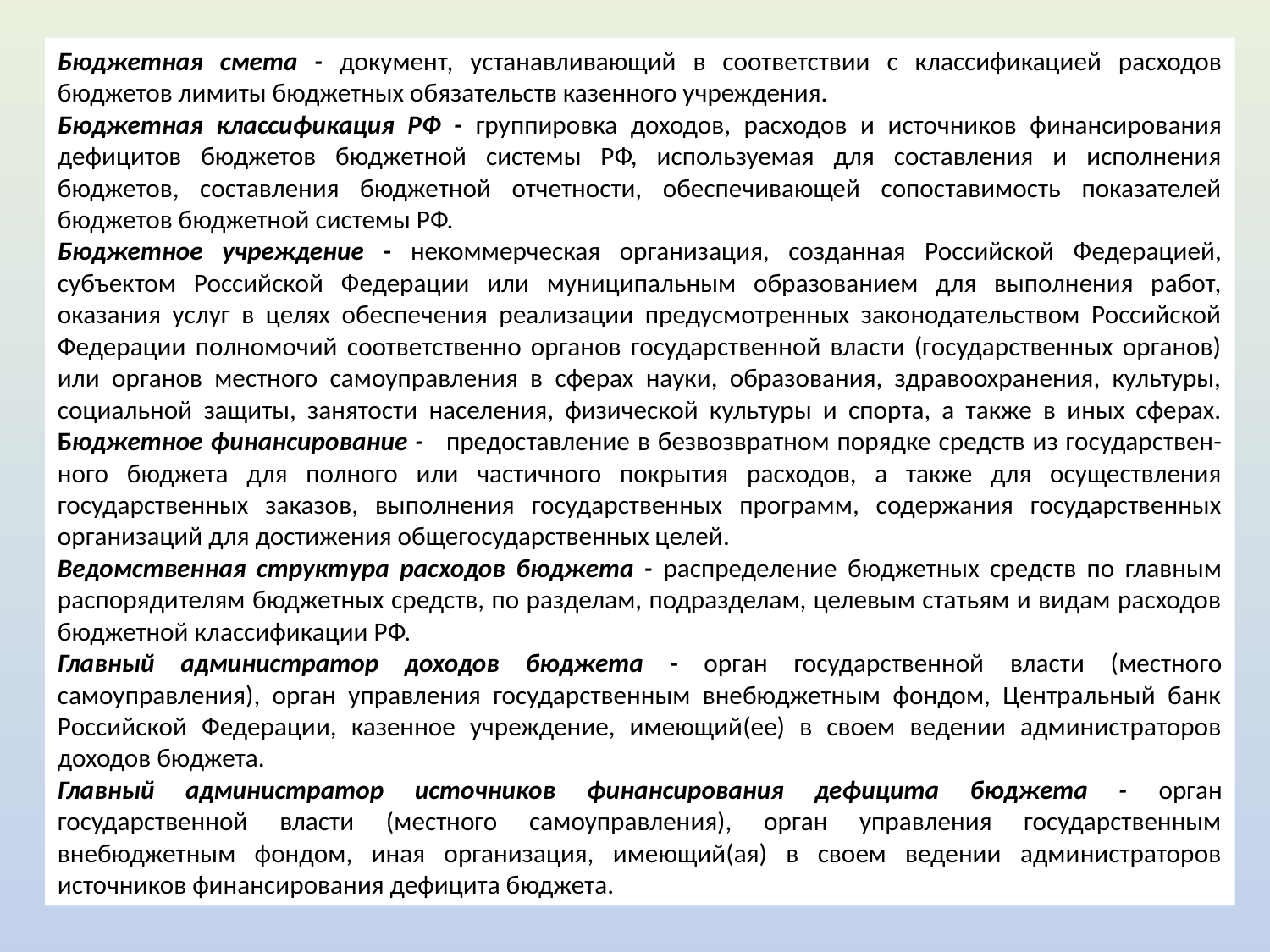

#
Бюджетная смета - документ, устанавливающий в соответствии с классификацией расходов бюджетов лимиты бюджетных обязательств казенного учреждения.
Бюджетная классификация РФ - группировка доходов, расходов и источников финансирования дефицитов бюджетов бюджетной системы РФ, используемая для составления и исполнения бюджетов, составления бюджетной отчетности, обеспечивающей сопоставимость показателей бюджетов бюджетной системы РФ.
Бюджетное учреждение - некоммерческая организация, созданная Российской Федерацией, субъектом Российской Федерации или муниципальным образованием для выполнения работ, оказания услуг в целях обеспечения реализации предусмотренных законодательством Российской Федерации полномочий соответственно органов государственной власти (государственных органов) или органов местного самоуправления в сферах науки, образования, здравоохранения, культуры, социальной защиты, занятости населения, физической культуры и спорта, а также в иных сферах.
Бюджетное финансирование -   предоставление в безвозвратном порядке средств из государствен-ного бюджета для полного или частичного покрытия расходов, а также для осуществления государственных заказов, выполнения государственных программ, содержания государственных организаций для достижения общегосударственных целей.
Ведомственная структура расходов бюджета - распределение бюджетных средств по главным распорядителям бюджетных средств, по разделам, подразделам, целевым статьям и видам расходов бюджетной классификации РФ.
Главный администратор доходов бюджета - орган государственной власти (местного самоуправления), орган управления государственным внебюджетным фондом, Центральный банк Российской Федерации, казенное учреждение, имеющий(ее) в своем ведении администраторов доходов бюджета.
Главный администратор источников финансирования дефицита бюджета - орган государственной власти (местного самоуправления), орган управления государственным внебюджетным фондом, иная организация, имеющий(ая) в своем ведении администраторов источников финансирования дефицита бюджета.